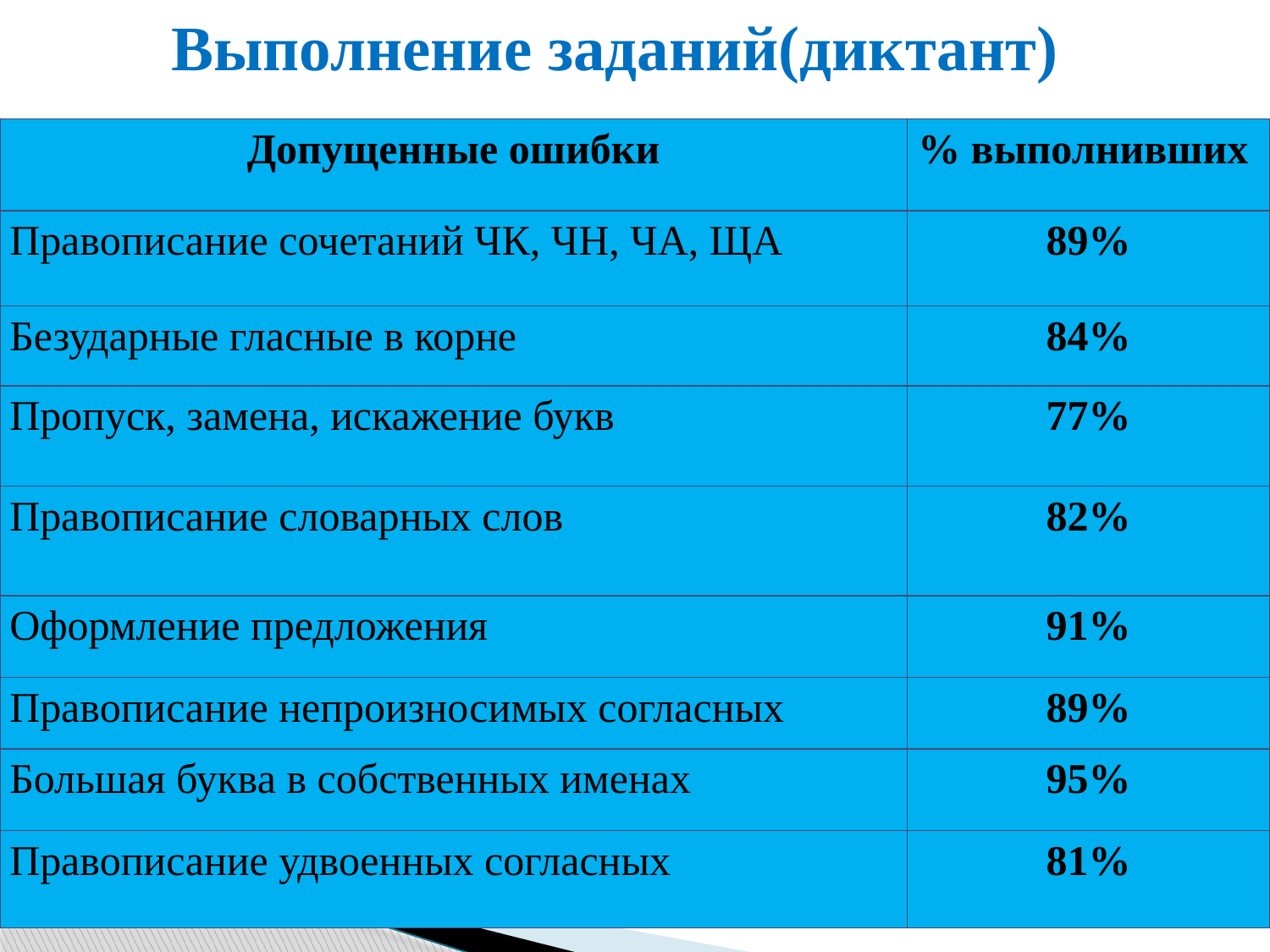

# Выполнение заданий(диктант)
| Допущенные ошибки | % выполнивших |
| --- | --- |
| Правописание сочетаний ЧК, ЧН, ЧА, ЩА | 89% |
| Безударные гласные в корне | 84% |
| Пропуск, замена, искажение букв | 77% |
| Правописание словарных слов | 82% |
| Оформление предложения | 91% |
| Правописание непроизносимых согласных | 89% |
| Большая буква в собственных именах | 95% |
| Правописание удвоенных согласных | 81% |